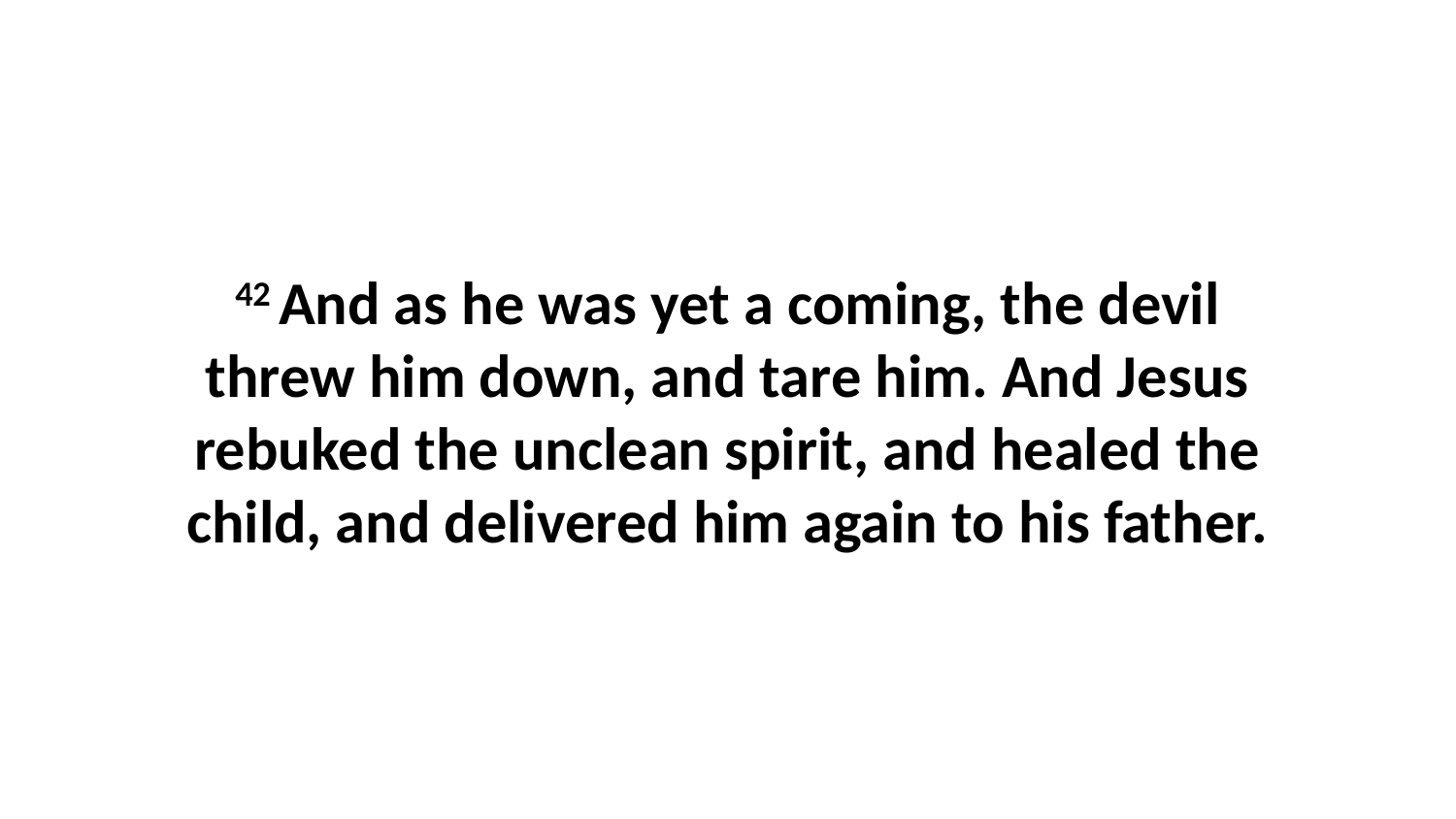

42 And as he was yet a coming, the devil threw him down, and tare him. And Jesus rebuked the unclean spirit, and healed the child, and delivered him again to his father.